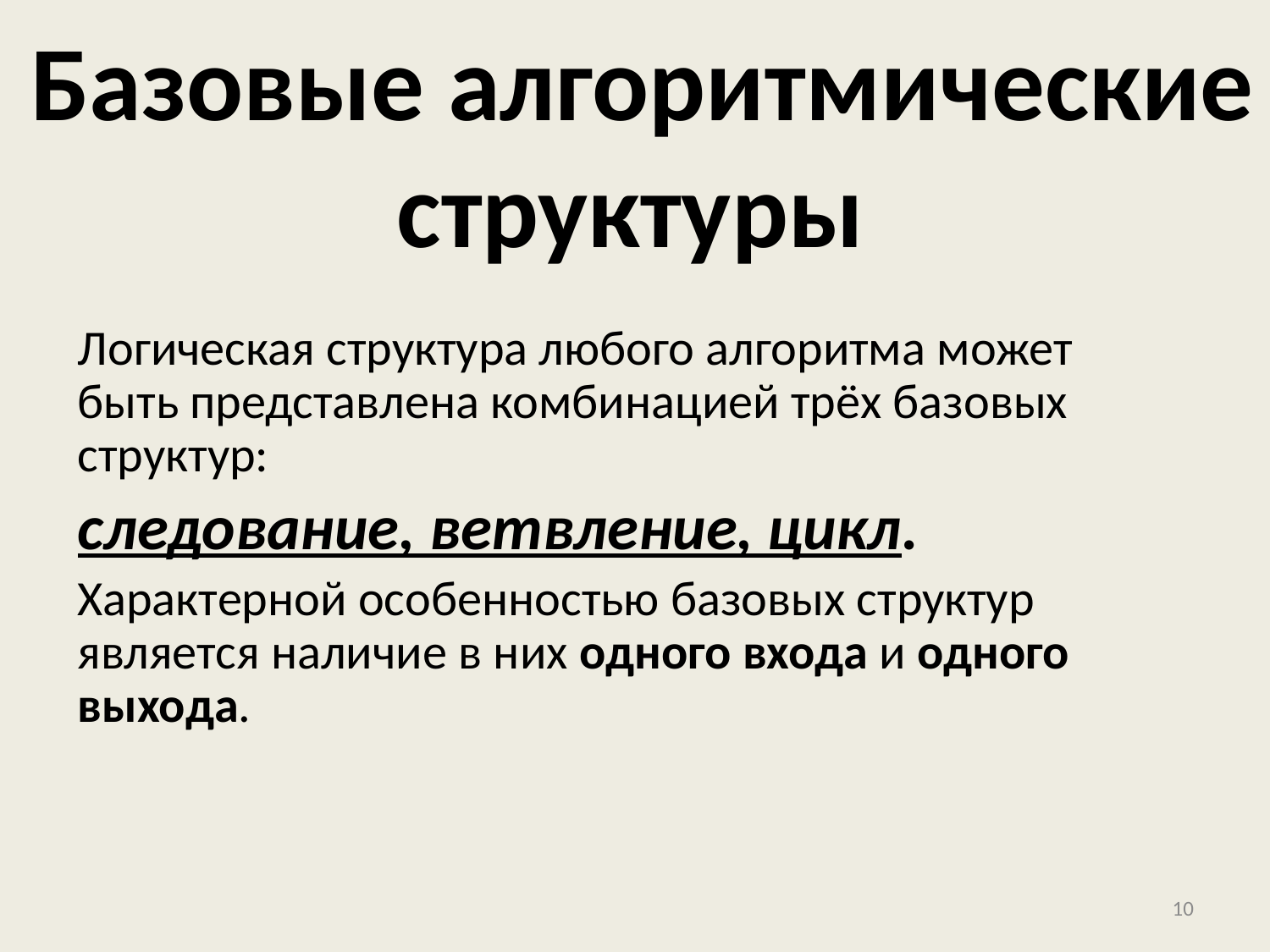

# Базовые алгоритмические структуры
Логическая структура любого алгоритма может быть представлена комбинацией трёх базовых структур:
следование, ветвление, цикл.
Характерной особенностью базовых структур является наличие в них одного входа и одного выхода.
10